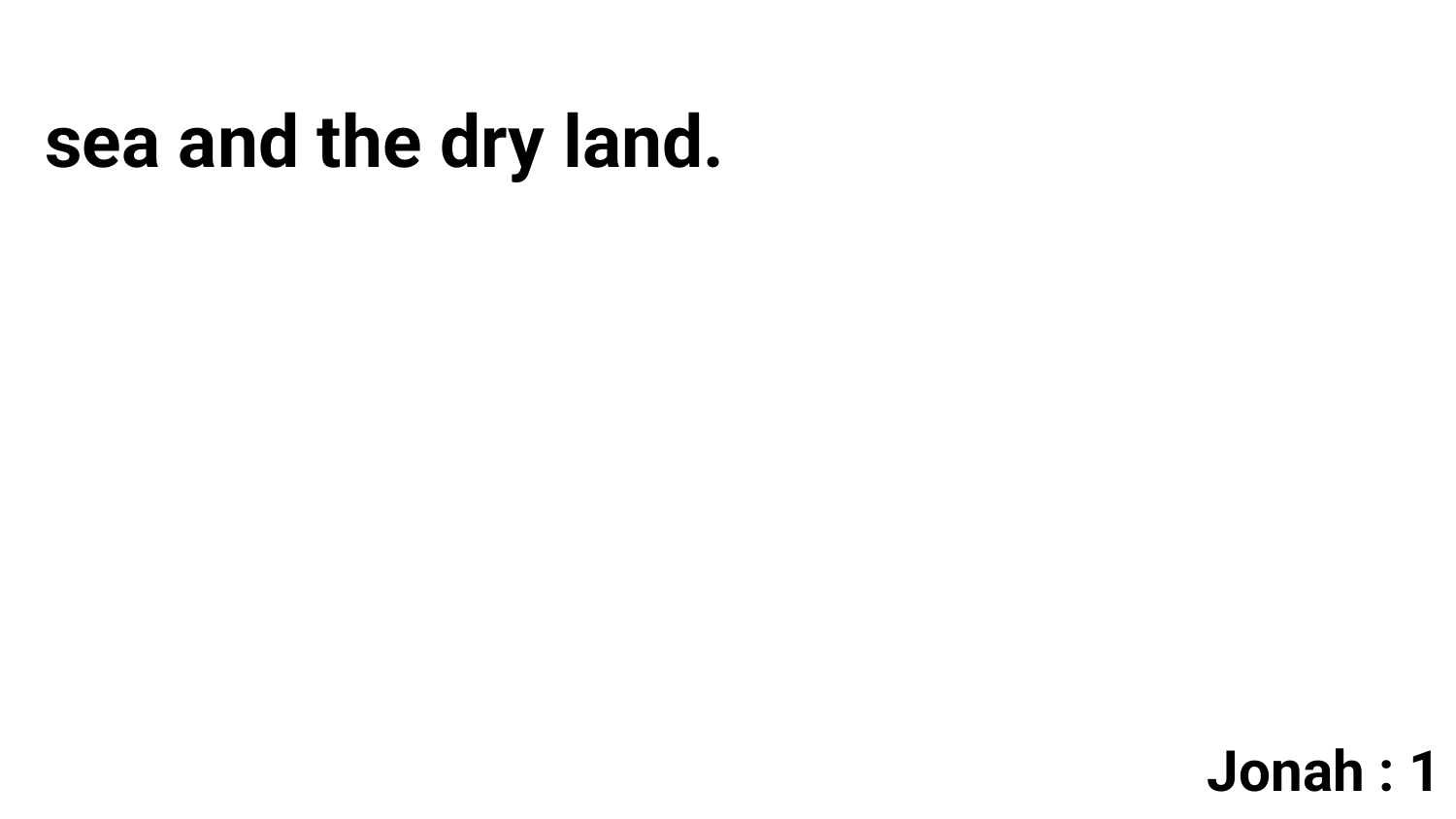

sea and the dry land.
Jonah : 1